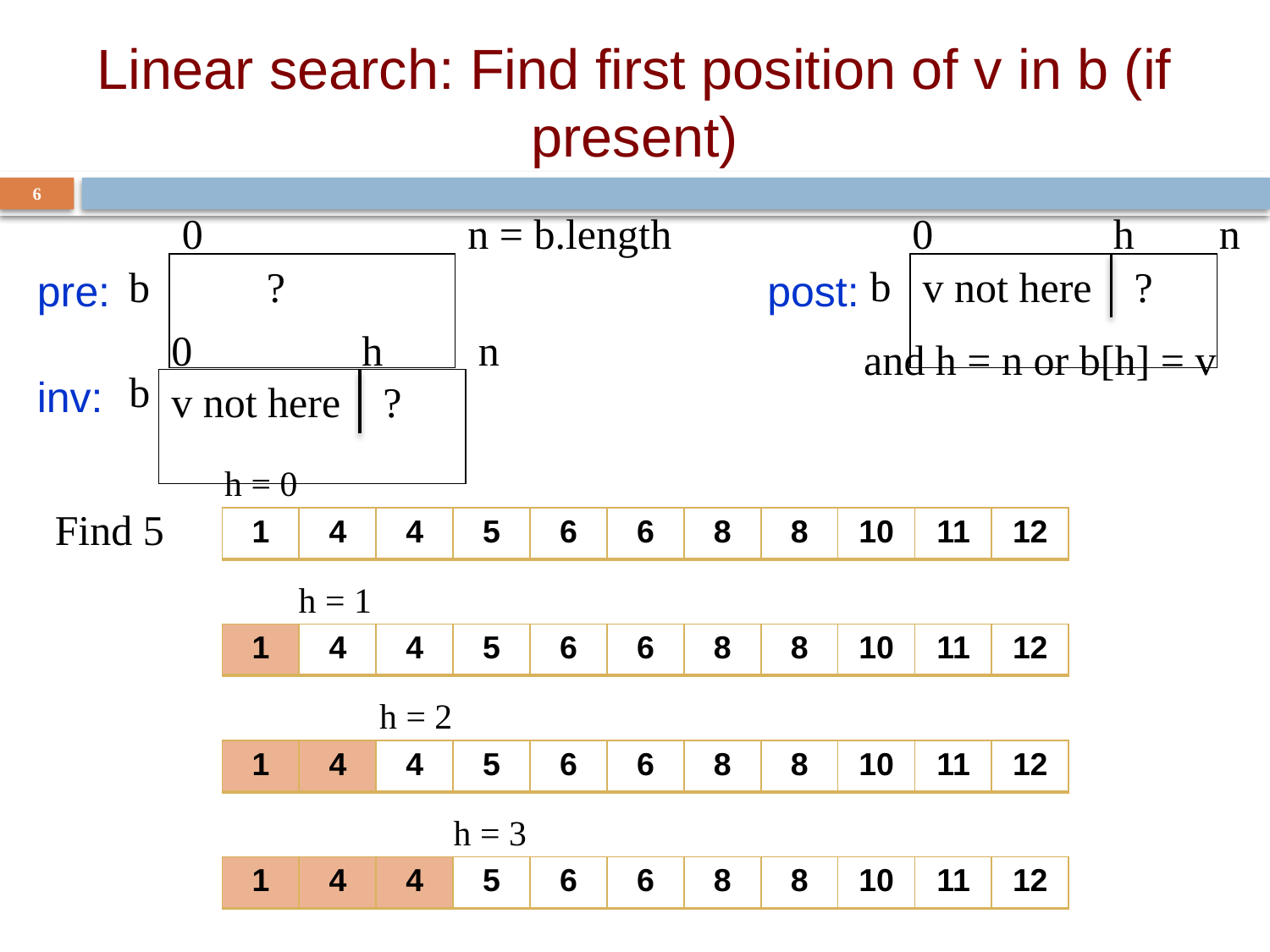

# Linear search: Find first position of v in b (if present)
6
0                 h        n
b
post:
v not here    ?
     and h = n or b[h] = v
0                         n = b.length
b
pre:
        ?
0                h         n
b
inv:
v not here    ?
h = 0
Find 5
| 1 | 4 | 4 | 5 | 6 | 6 | 8 | 8 | 10 | 11 | 12 |
| --- | --- | --- | --- | --- | --- | --- | --- | --- | --- | --- |
h = 1
| 1 | 4 | 4 | 5 | 6 | 6 | 8 | 8 | 10 | 11 | 12 |
| --- | --- | --- | --- | --- | --- | --- | --- | --- | --- | --- |
h = 2
| 1 | 4 | 4 | 5 | 6 | 6 | 8 | 8 | 10 | 11 | 12 |
| --- | --- | --- | --- | --- | --- | --- | --- | --- | --- | --- |
h = 3
| 1 | 4 | 4 | 5 | 6 | 6 | 8 | 8 | 10 | 11 | 12 |
| --- | --- | --- | --- | --- | --- | --- | --- | --- | --- | --- |